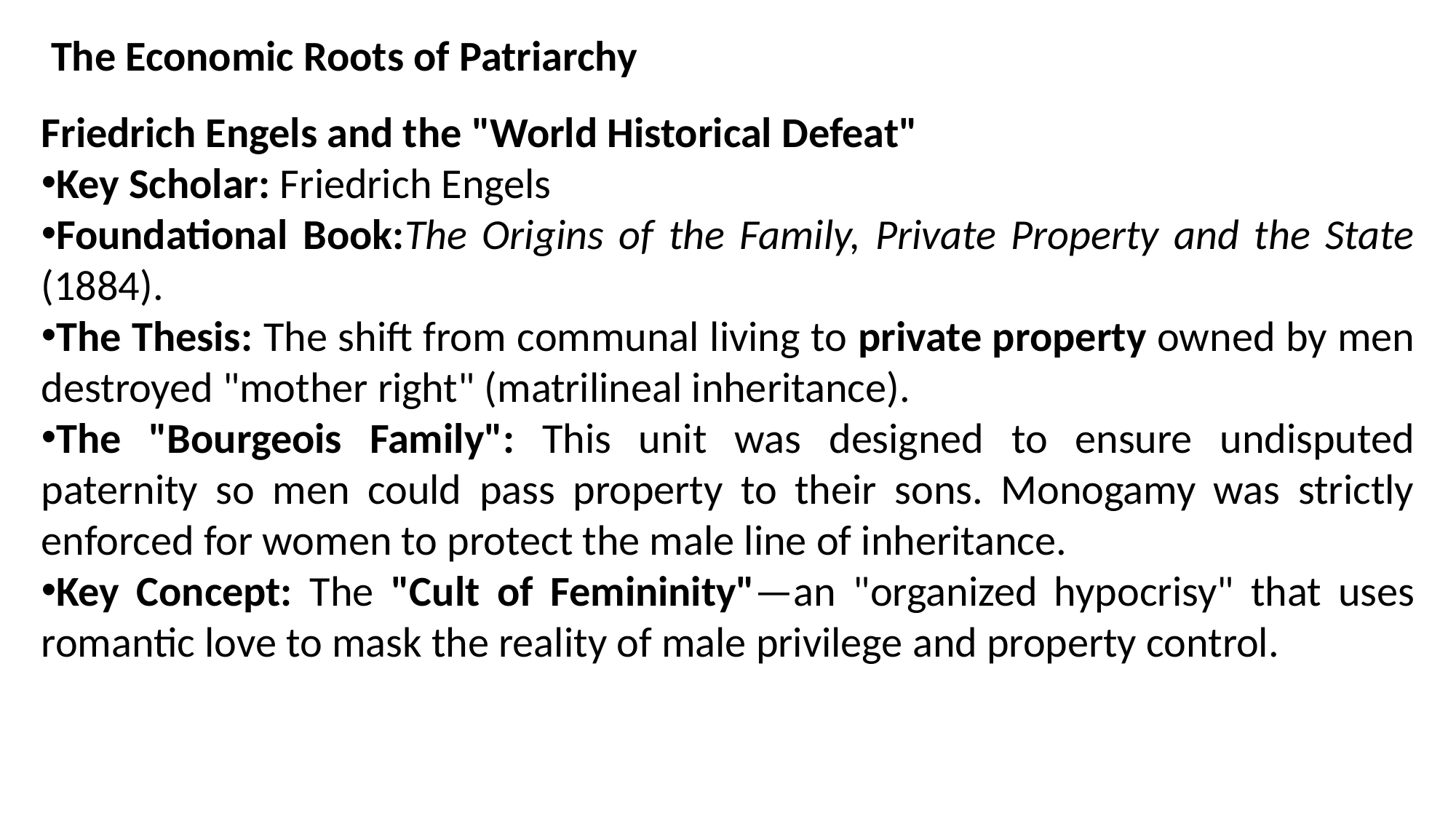

The Economic Roots of Patriarchy
Friedrich Engels and the "World Historical Defeat"
Key Scholar: Friedrich Engels
Foundational Book:The Origins of the Family, Private Property and the State (1884).
The Thesis: The shift from communal living to private property owned by men destroyed "mother right" (matrilineal inheritance).
The "Bourgeois Family": This unit was designed to ensure undisputed paternity so men could pass property to their sons. Monogamy was strictly enforced for women to protect the male line of inheritance.
Key Concept: The "Cult of Femininity"—an "organized hypocrisy" that uses romantic love to mask the reality of male privilege and property control.